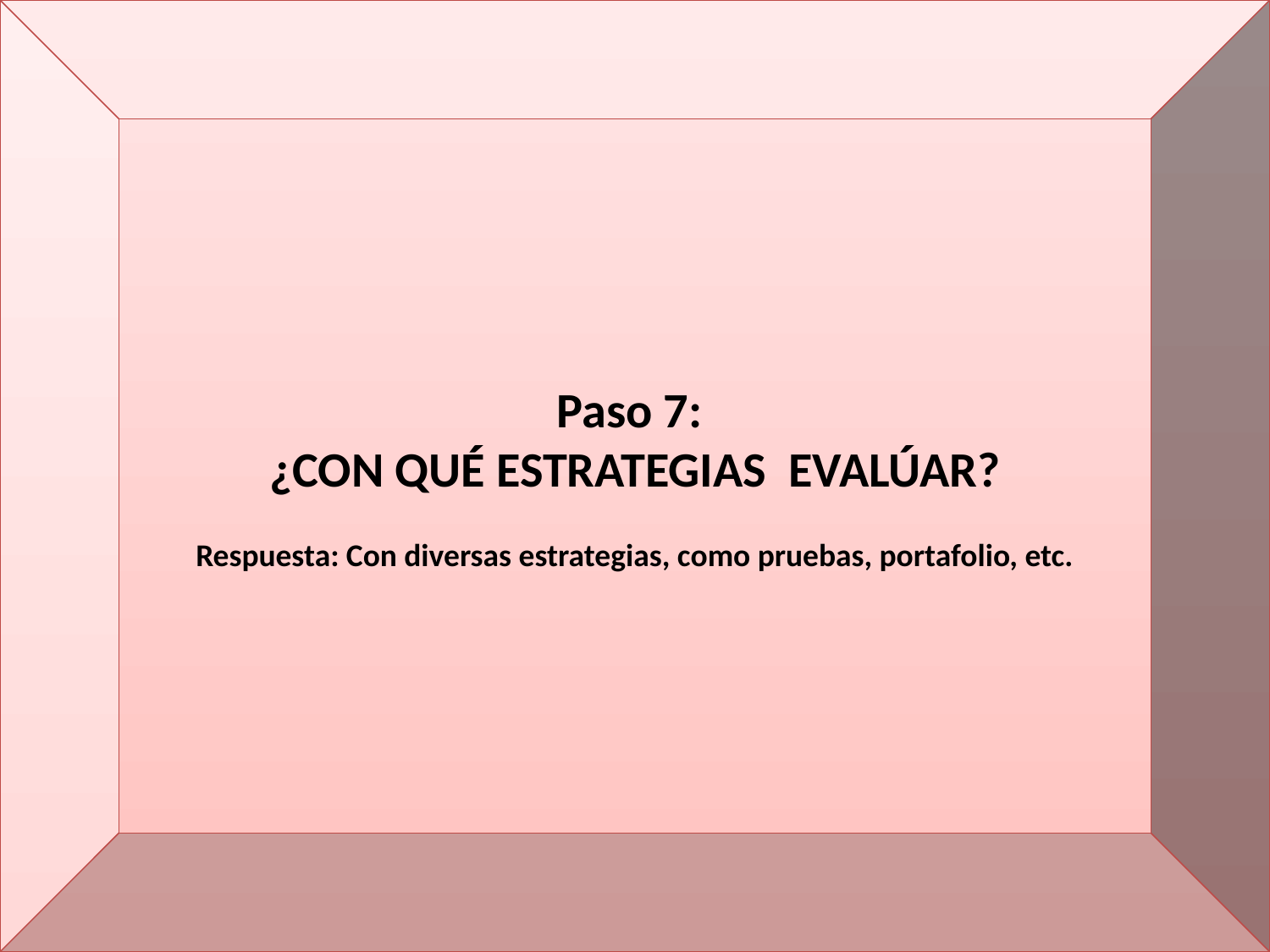

Paso 7:
¿CON QUÉ ESTRATEGIAS  EVALÚAR?

Respuesta: Con diversas estrategias, como pruebas, portafolio, etc.